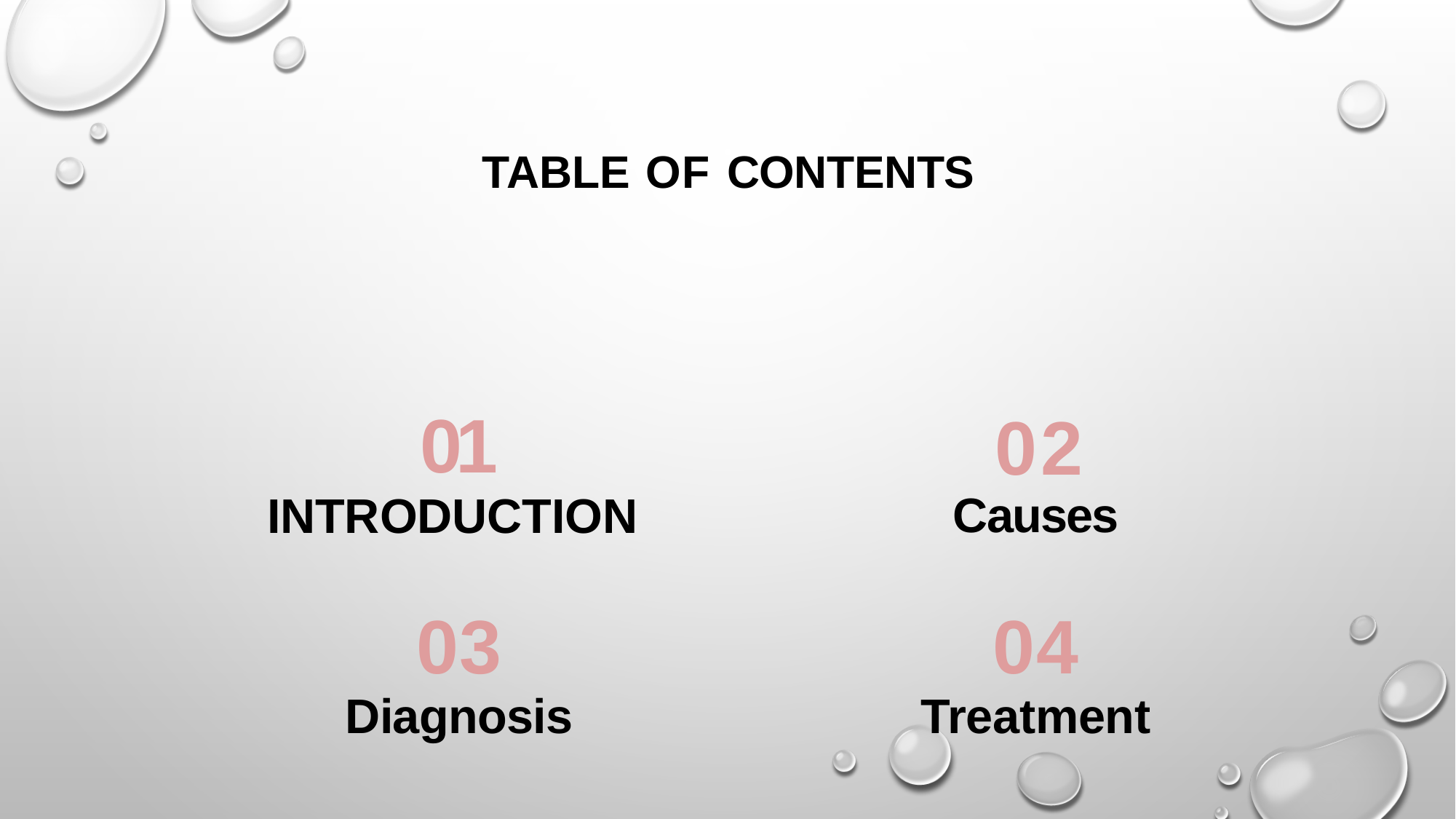

# Table of Contents

01
Introduction
02
Causes
03
Diagnosis
04
Treatment